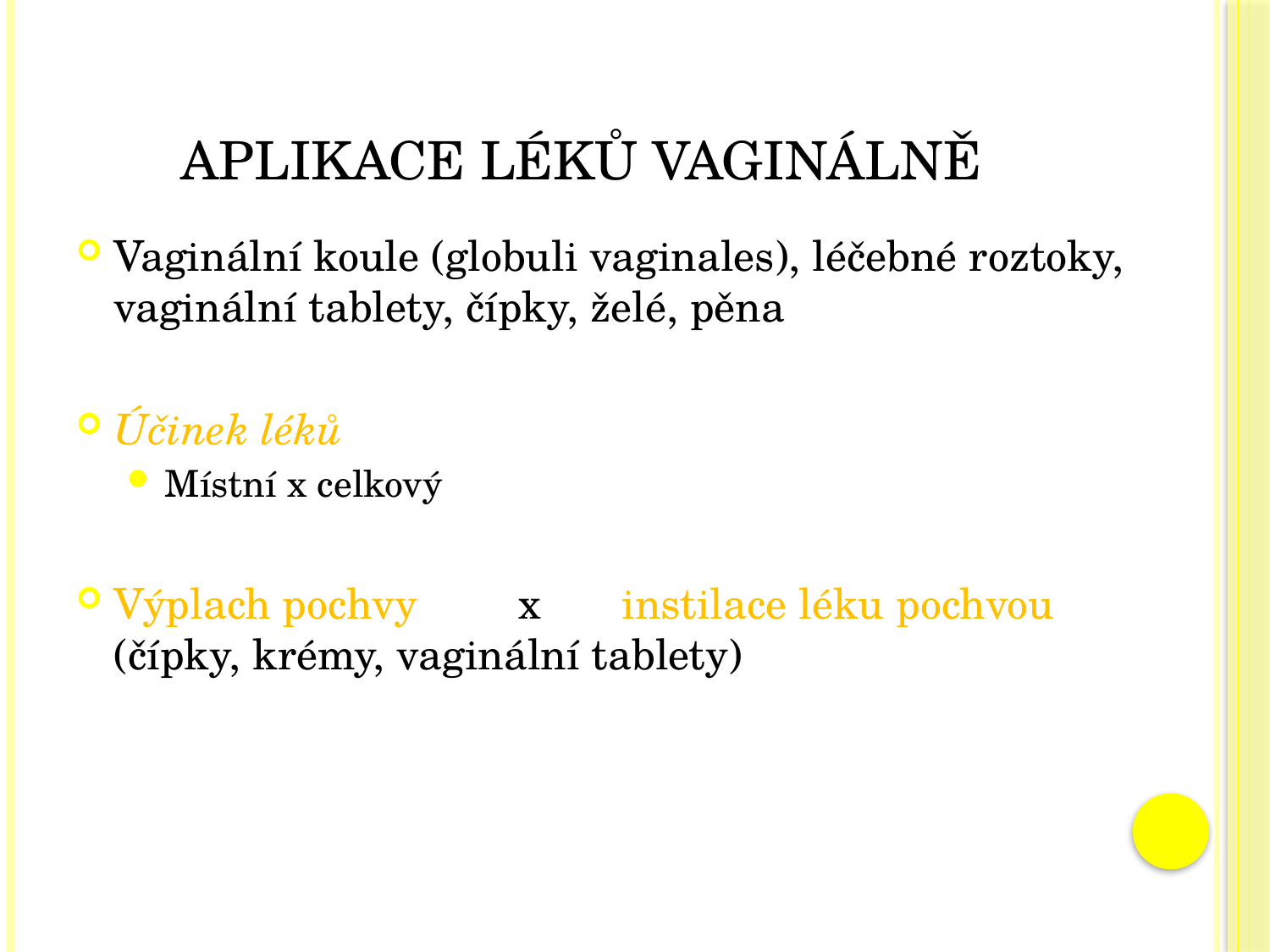

# Aplikace léků vaginálně
Vaginální koule (globuli vaginales), léčebné roztoky, vaginální tablety, čípky, želé, pěna

Účinek léků
Místní x celkový

Výplach pochvy	  x	instilace léku pochvou (čípky, krémy, vaginální tablety)